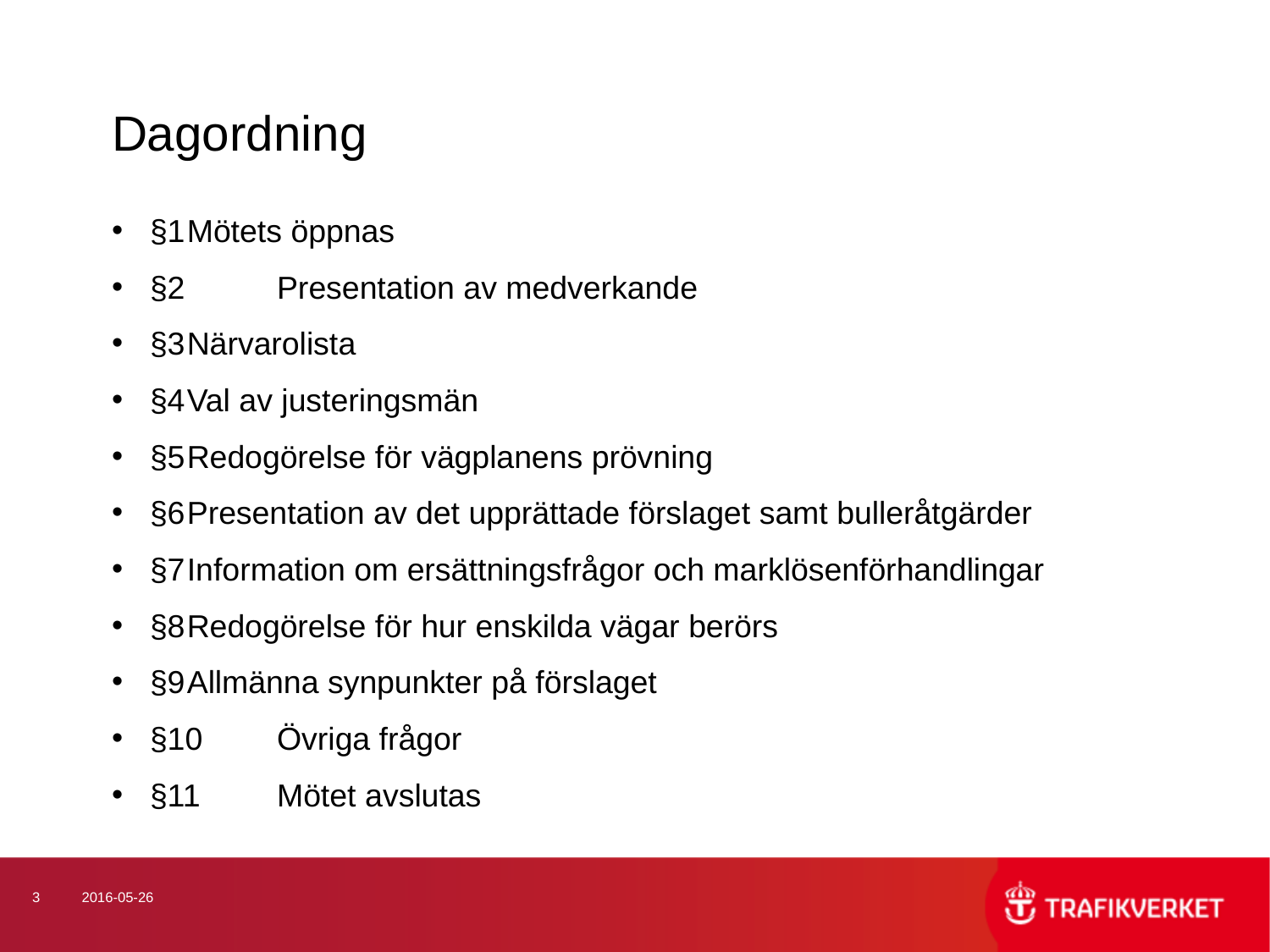

# Dagordning
§1	Mötets öppnas
§2  	Presentation av medverkande
§3	Närvarolista
§4	Val av justeringsmän
§5	Redogörelse för vägplanens prövning
§6	Presentation av det upprättade förslaget samt bulleråtgärder
§7	Information om ersättningsfrågor och marklösenförhandlingar
§8	Redogörelse för hur enskilda vägar berörs
§9	Allmänna synpunkter på förslaget
§10	Övriga frågor
§11	Mötet avslutas